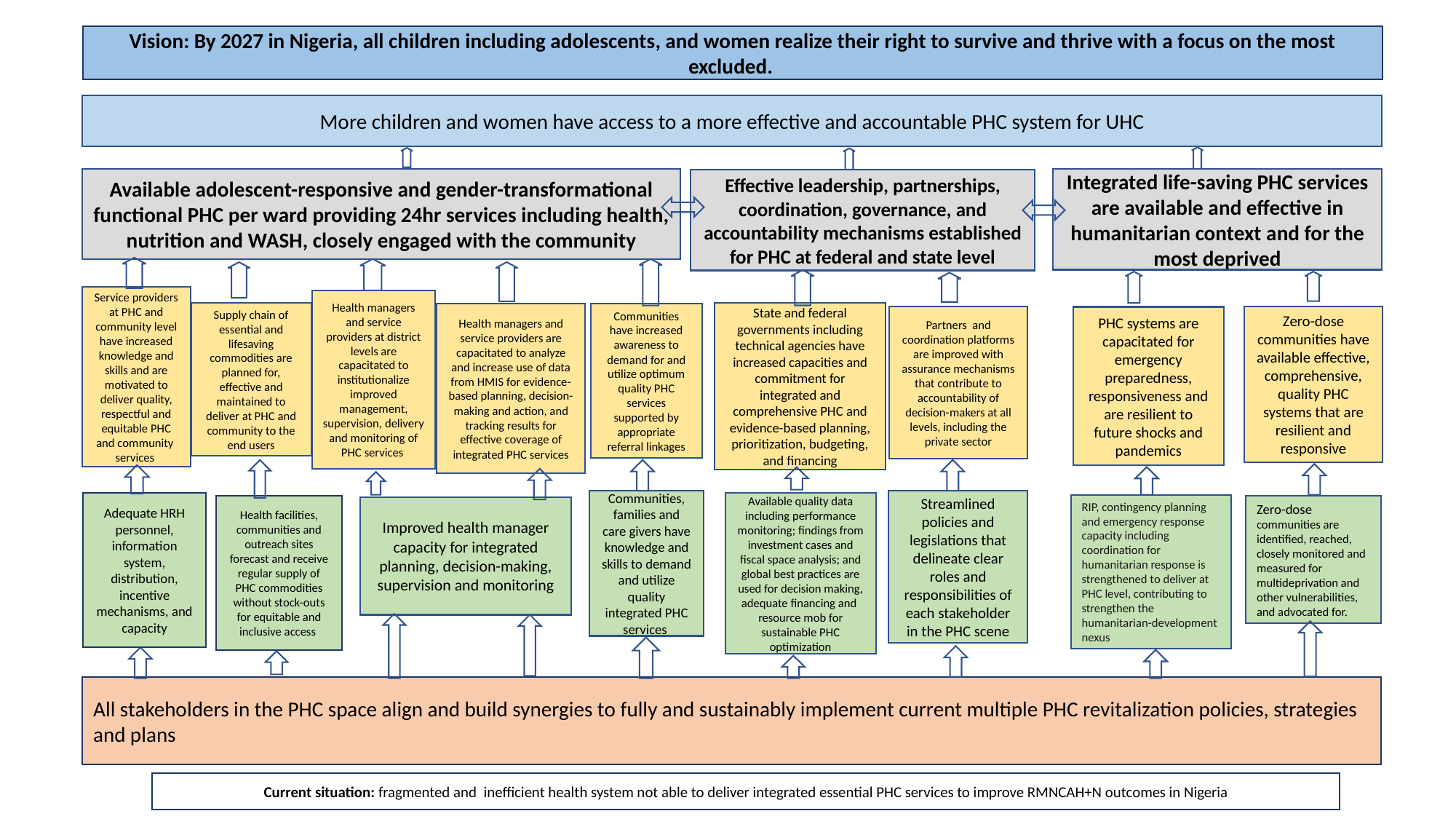

Vision: By 2027 in Nigeria, all children including adolescents, and women realize their right to survive and thrive with a focus on the most excluded.

More children and women have access to a more effective and accountable PHC system for UHC

Available adolescent-responsive and gender-transformational functional PHC per ward providing 24hr services including health, nutrition and WASH, closely engaged with the community
Integrated life-saving PHC services are available and effective in humanitarian context and for the most deprived
Effective leadership, partnerships, coordination, governance, and accountability mechanisms established for PHC at federal and state level

Service providers at PHC and community level have increased knowledge and skills and are motivated to deliver quality, respectful and equitable PHC and community  services
Health managers and service providers at district levels are capacitated to institutionalize improved management, supervision, delivery and monitoring of PHC services
State and federal governments including technical agencies have increased capacities and commitment for integrated and comprehensive PHC and evidence-based planning, prioritization, budgeting, and financing
Supply chain of essential and lifesaving commodities are planned for, effective and maintained to deliver at PHC and community to the end users
Health managers and service providers are capacitated to analyze and increase use of data from HMIS for evidence-based planning, decision-making and action, and tracking results for effective coverage of integrated PHC services
Communities have increased awareness to demand for and utilize optimum quality PHC services supported by appropriate referral linkages
Partners  and coordination platforms are improved with assurance mechanisms that contribute to accountability of decision-makers at all levels, including the private sector
Zero-dose communities have available effective, comprehensive, quality PHC systems that are resilient and responsive
PHC systems are capacitated for emergency preparedness, responsiveness and are resilient to future shocks and pandemics

Streamlined policies and legislations that delineate clear roles and responsibilities of each stakeholder in the PHC scene
Communities, families and care givers have knowledge and skills to demand and utilize quality integrated PHC services
Adequate HRH personnel, information system, distribution, incentive mechanisms, and capacity
Available quality data including performance monitoring; findings from investment cases and fiscal space analysis; and global best practices are used for decision making, adequate financing and  resource mob for sustainable PHC optimization
RIP, contingency planning and emergency response capacity including coordination for humanitarian response is strengthened to deliver at PHC level, contributing to strengthen the  humanitarian-development nexus
Zero-dose communities are identified, reached, closely monitored and measured for multideprivation and other vulnerabilities, and advocated for.
Health facilities, communities and outreach sites forecast and receive regular supply of PHC commodities without stock-outs for equitable and inclusive access
Improved health manager capacity for integrated planning, decision-making, supervision and monitoring

All stakeholders in the PHC space align and build synergies to fully and sustainably implement current multiple PHC revitalization policies, strategies and plans
Current situation: fragmented and  inefficient health system not able to deliver integrated essential PHC services to improve RMNCAH+N outcomes in Nigeria